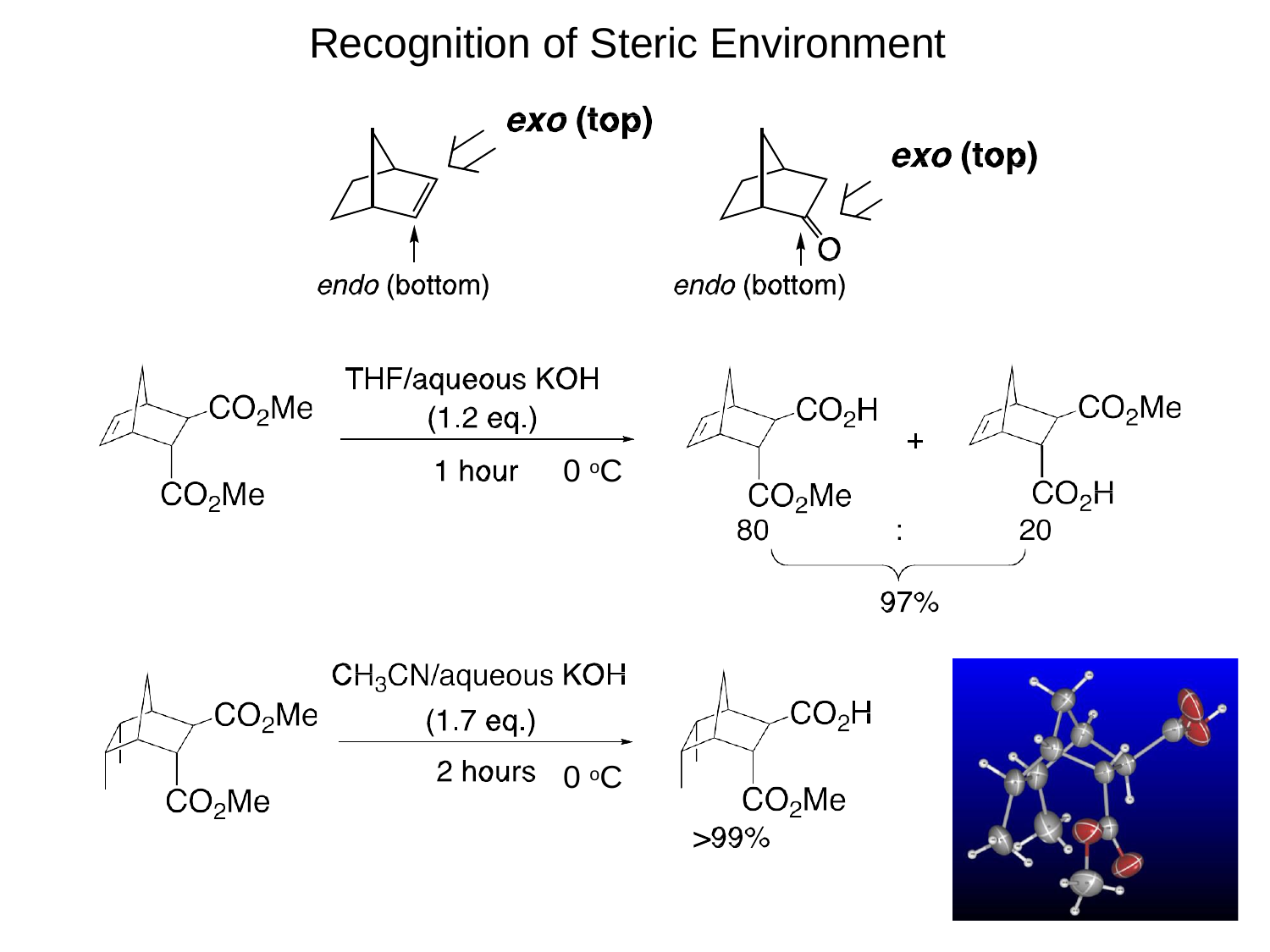

# Recognition of Steric Environment

0 oC

0 oC